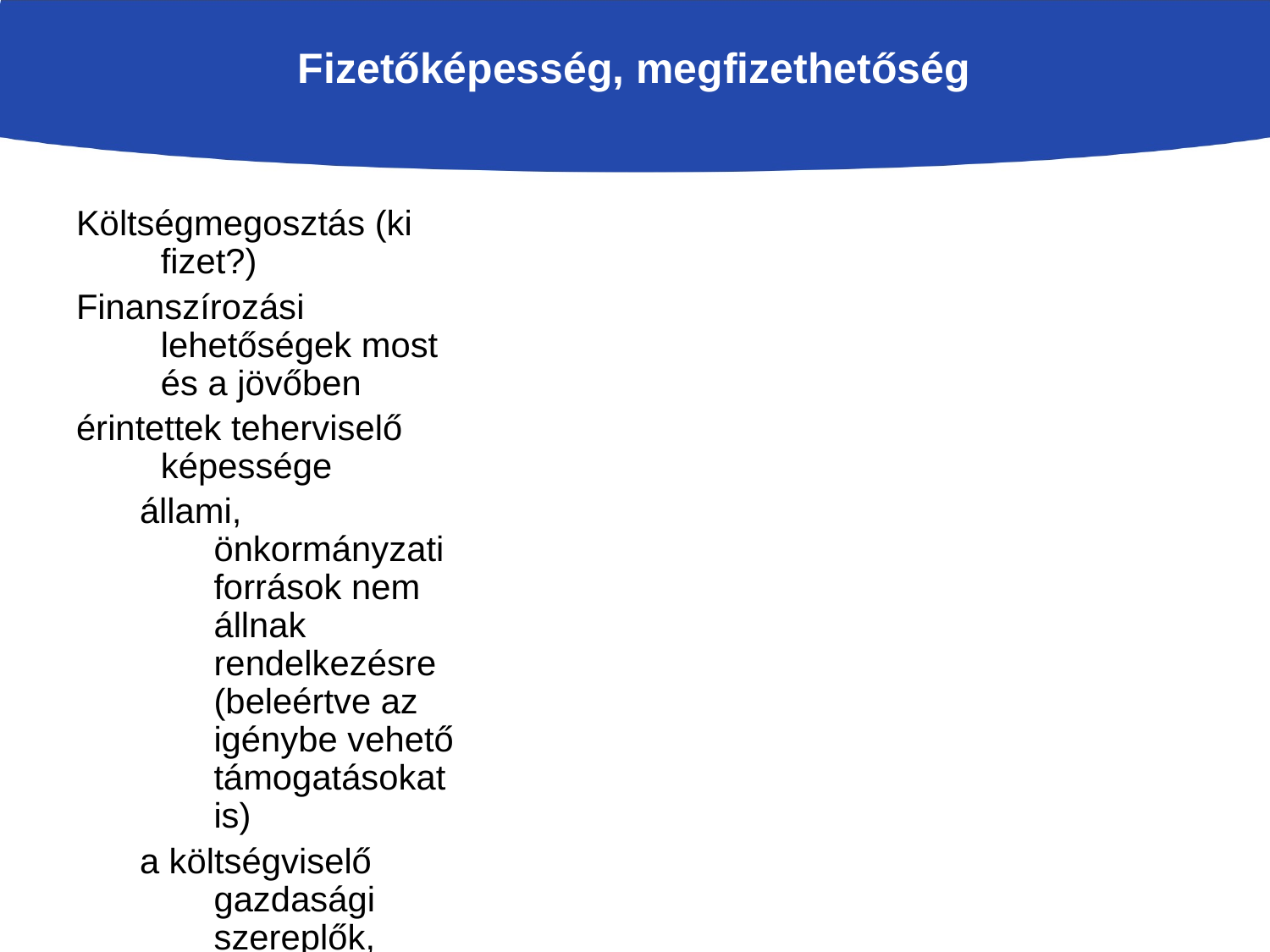

Költségmegosztás (ki fizet?)
Finanszírozási lehetőségek most és a jövőben
érintettek teherviselő képessége
állami, önkormányzati források nem állnak rendelkezésre (beleértve az igénybe vehető támogatásokat is)
a költségviselő gazdasági szereplők, ágazat versenyképességét rontja
a lakosság teherviselő képességét meghaladja
jelentősen rontja a foglalkoztatottságot (pl. munkahelyek megszűnésével jár)
Fizetőképesség, megfizethetőség